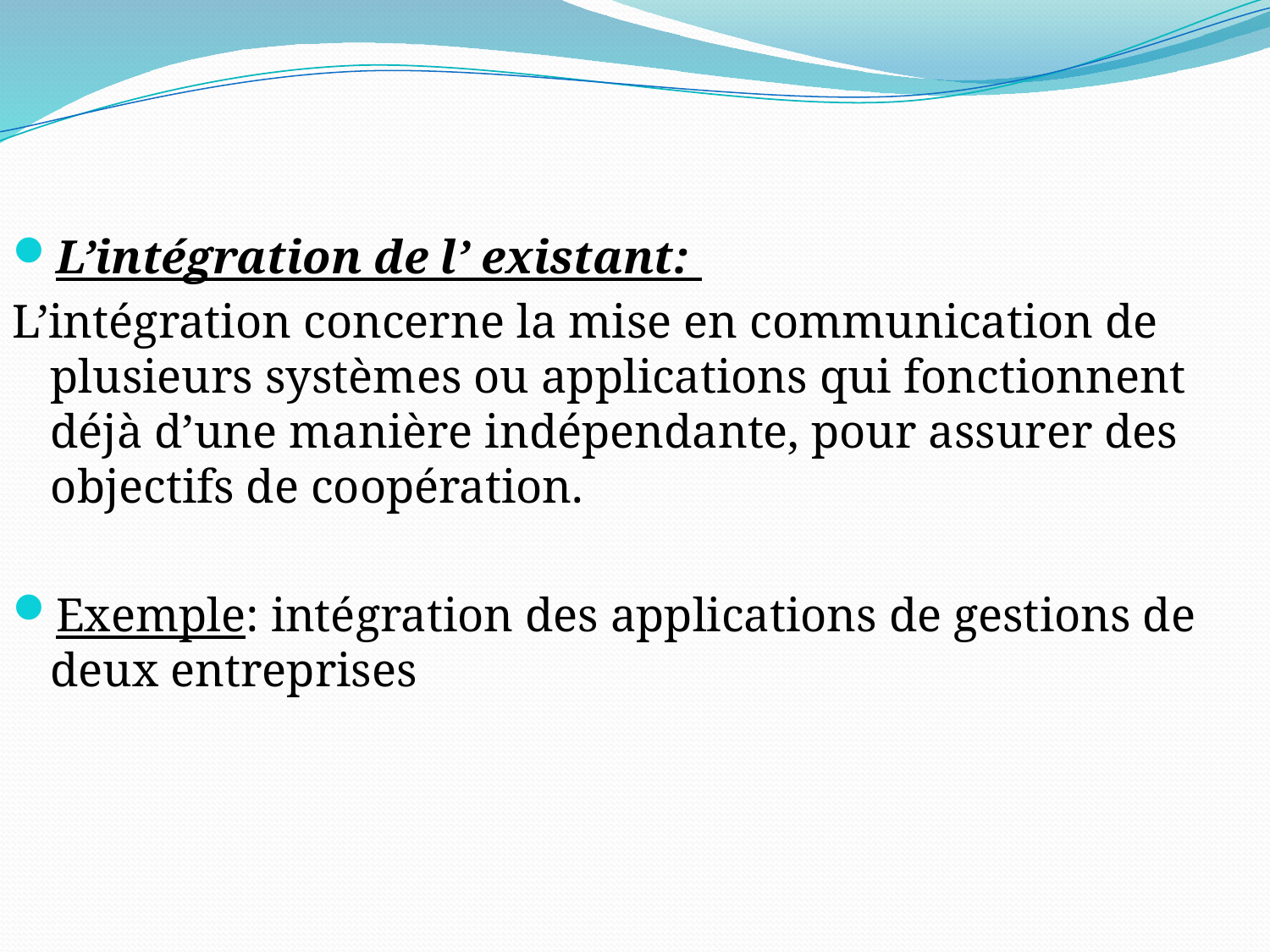

L’intégration de l’ existant:
L’intégration concerne la mise en communication de plusieurs systèmes ou applications qui fonctionnent déjà d’une manière indépendante, pour assurer des objectifs de coopération.

Exemple: intégration des applications de gestions de deux entreprises